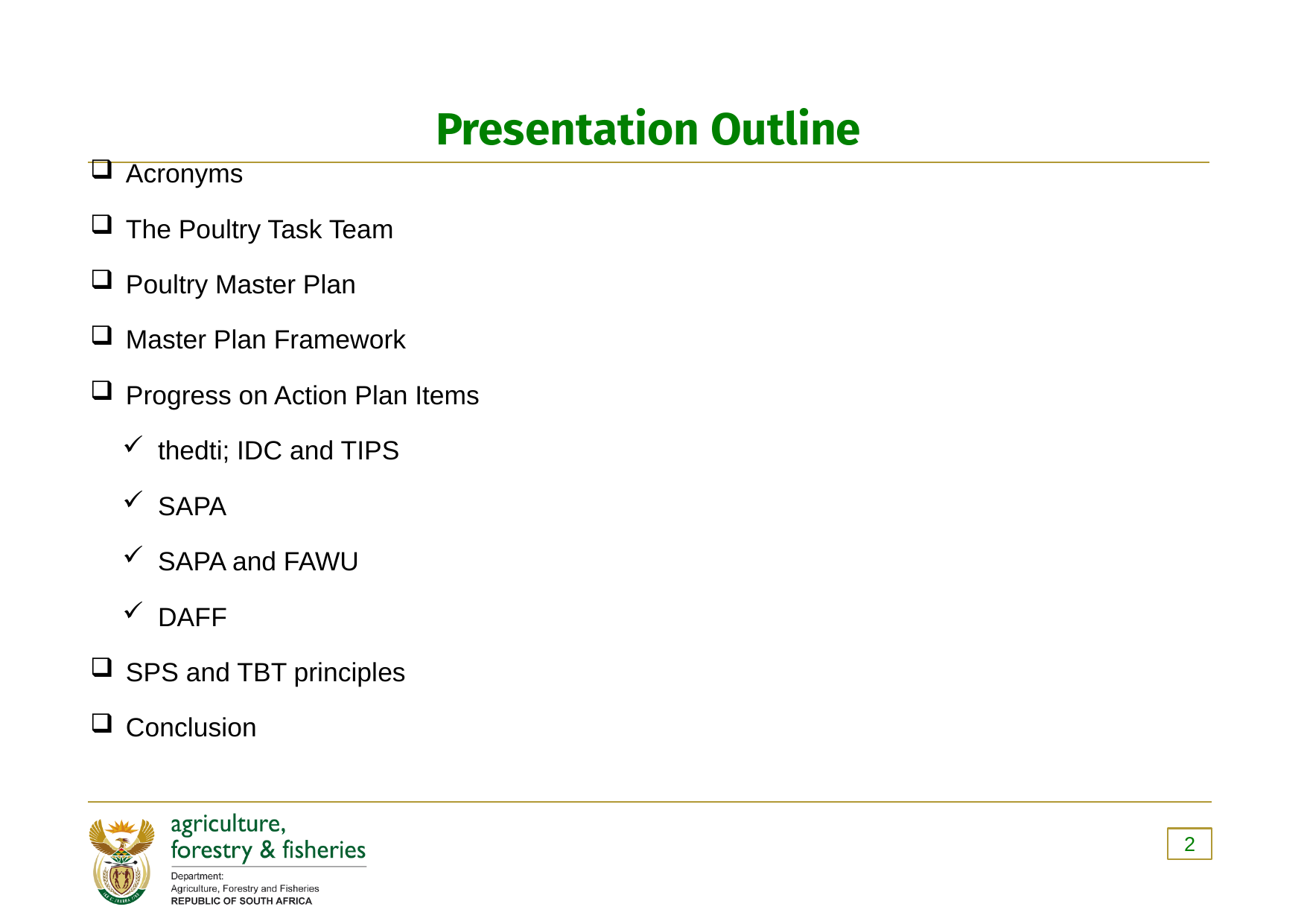

# Presentation Outline
Acronyms
Acronyms
The Poultry Task Team
Poultry Master Plan
Master Plan Framework
Progress on Action Plan Items
thedti; IDC and TIPS
SAPA
SAPA and FAWU
DAFF
SPS and TBT principles
Conclusion

2